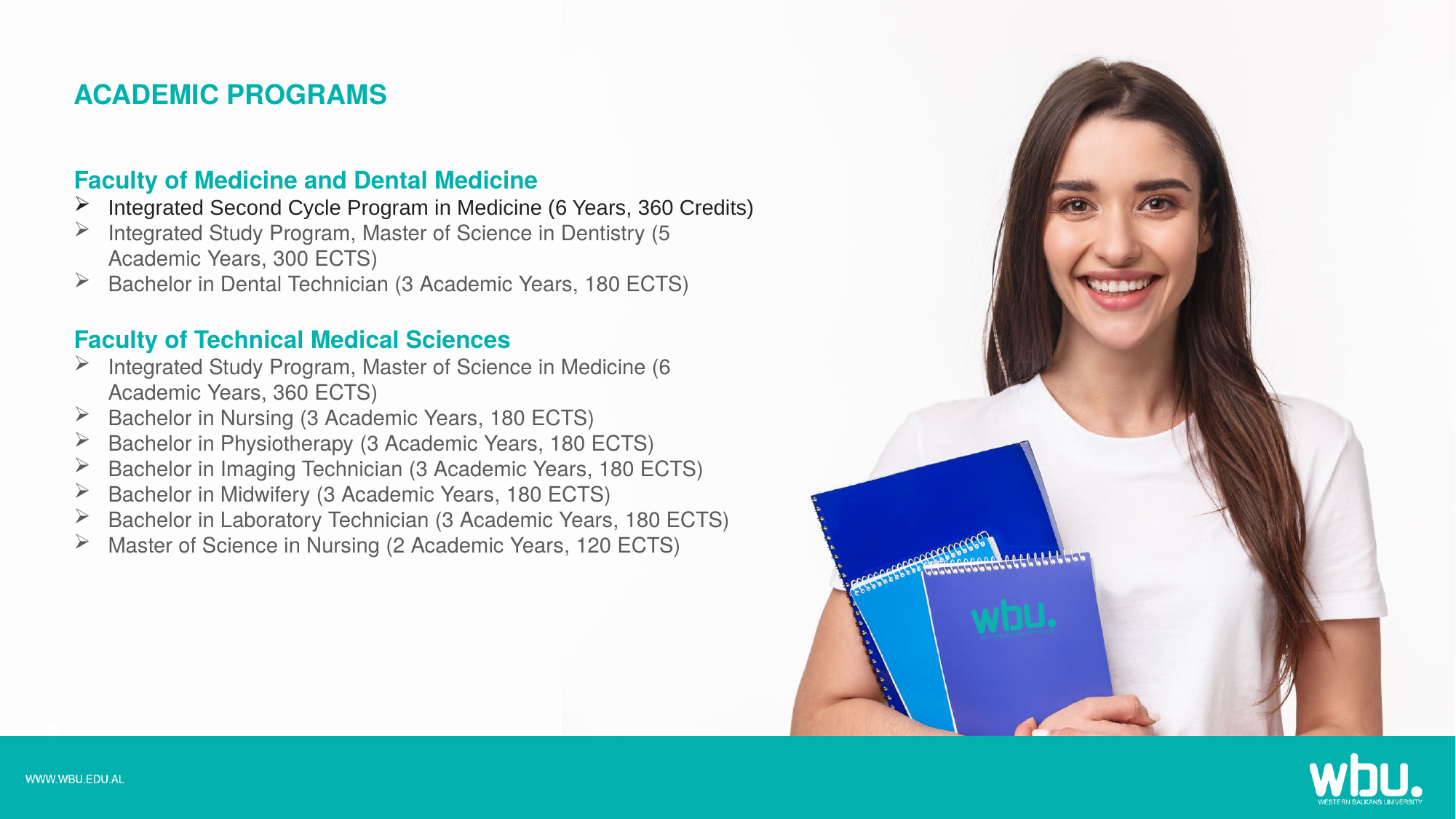

ACADEMIC PROGRAMS
Faculty of Medicine and Dental Medicine
Integrated Second Cycle Program in Medicine (6 Years, 360 Credits)
Integrated Study Program, Master of Science in Dentistry (5 Academic Years, 300 ECTS)
Bachelor in Dental Technician (3 Academic Years, 180 ECTS)

Faculty of Technical Medical Sciences
Integrated Study Program, Master of Science in Medicine (6 Academic Years, 360 ECTS)
Bachelor in Nursing (3 Academic Years, 180 ECTS)
Bachelor in Physiotherapy (3 Academic Years, 180 ECTS)
Bachelor in Imaging Technician (3 Academic Years, 180 ECTS)
Bachelor in Midwifery (3 Academic Years, 180 ECTS)
Bachelor in Laboratory Technician (3 Academic Years, 180 ECTS)
Master of Science in Nursing (2 Academic Years, 120 ECTS)